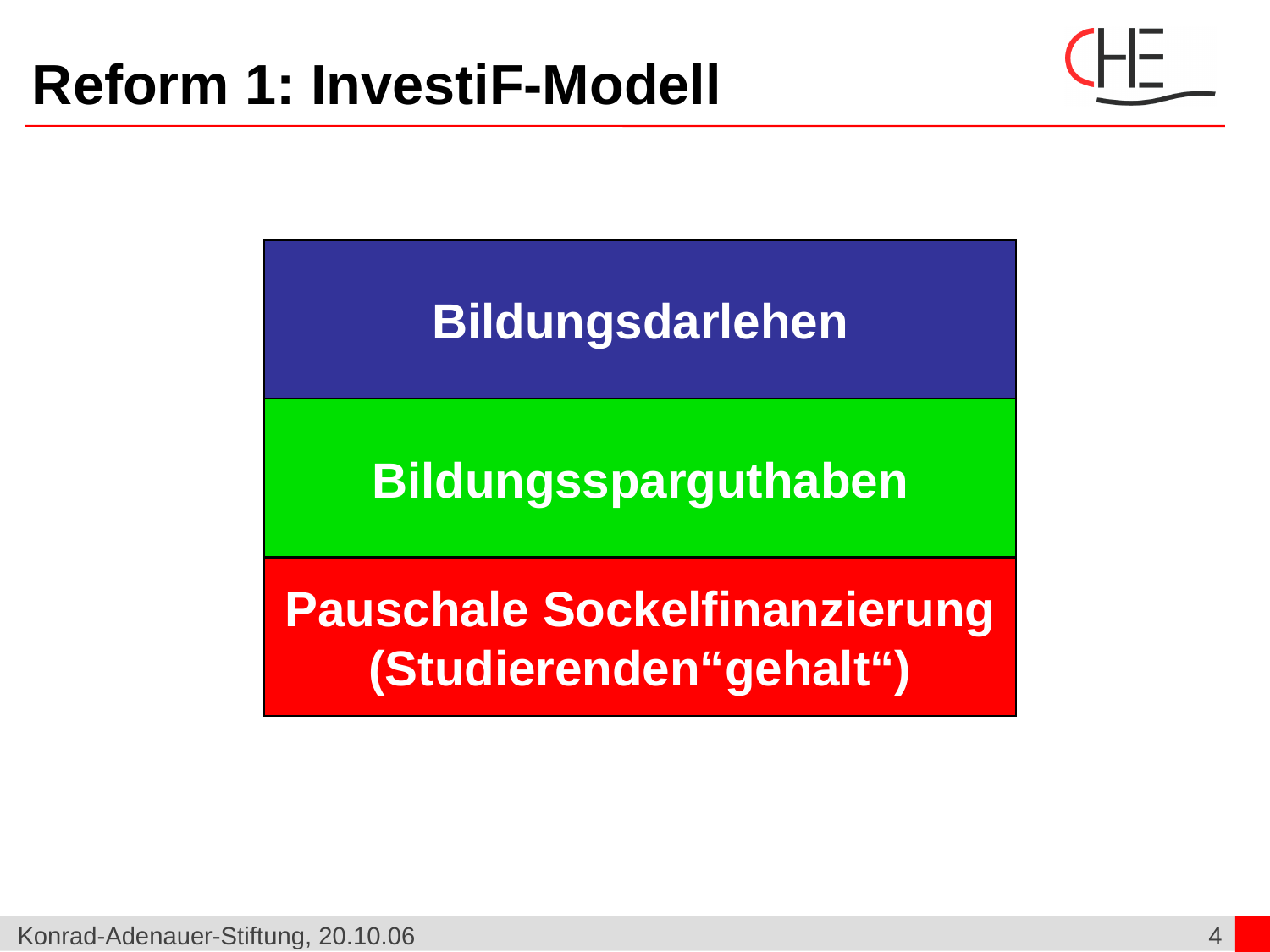

Reform 1: InvestiF-Modell
Bildungsdarlehen
Bildungssparguthaben
Pauschale Sockelfinanzierung
(Studierenden“gehalt“)
Konrad-Adenauer-Stiftung, 20.10.06

4